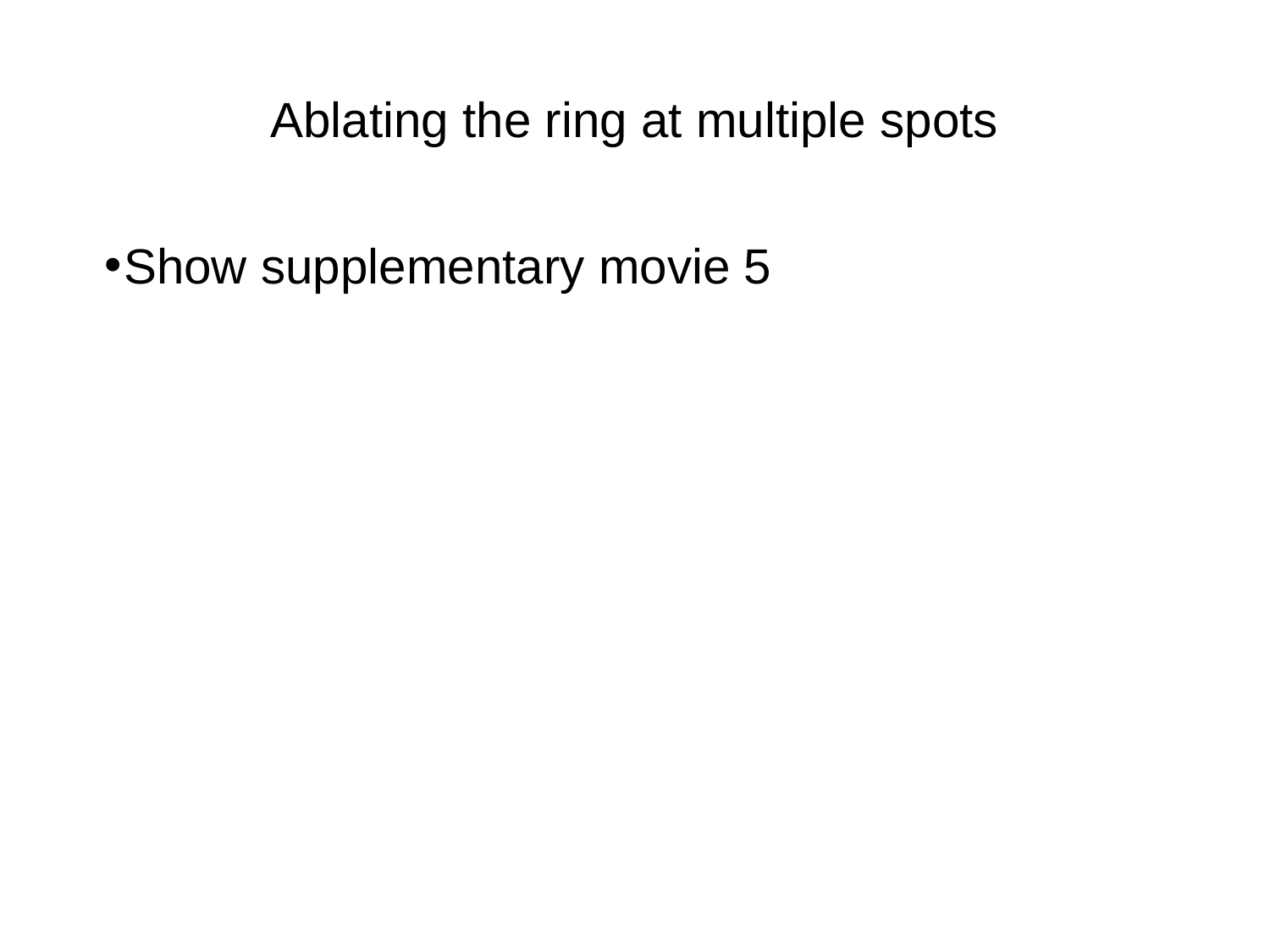

# Ablating the ring at multiple spots
Show supplementary movie 5